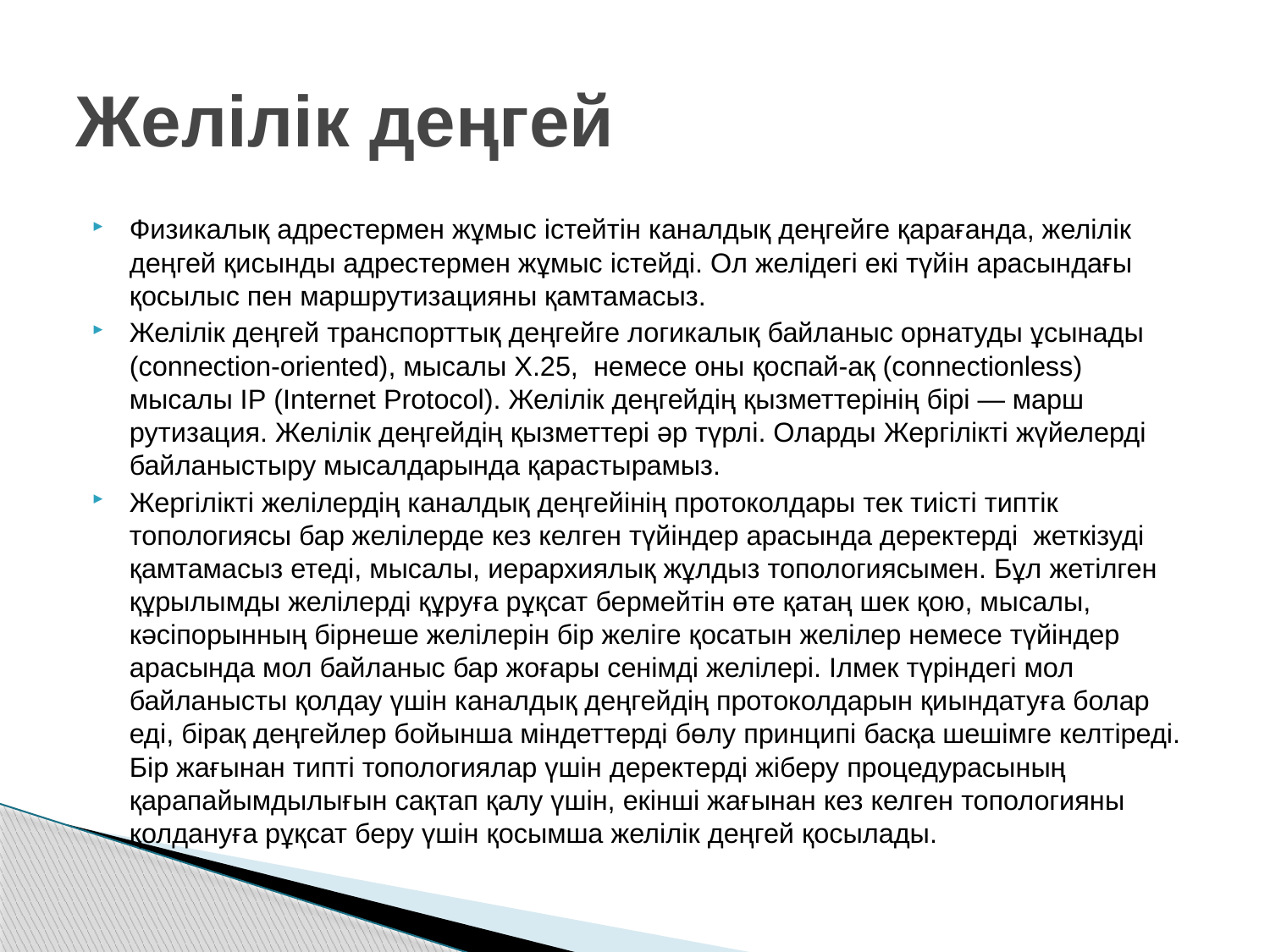

# Желілік деңгей
Физикалық адрестермен жұмыс істейтін каналдық деңгейге қарағанда, желілік деңгей қисынды адрестермен жұмыс істейді. Ол желідегі екі түйін арасындағы қосылыс пен маршрутизацияны қамтамасыз.
Желілік деңгей транспорттық деңгейге логикалық байланыс орнатуды ұсынады (connection-oriented), мысалы Х.25,  немесе оны қоспай-ақ (connectionless)  мысалы IP (Inter­net Protocol). Желілік деңгейдің қызметтерінің бірі — марш­рутизация. Желілік деңгейдің қызметтері әр түрлі. Оларды Жергілікті жүйелерді байланыстыру мысалдарында қарастырамыз.
Жергілікті желілердің каналдық деңгейінің протоколдары тек тиісті типтік топологиясы бар желілерде кез келген түйіндер арасында деректерді  жеткізуді қамтамасыз етеді, мысалы, иерархиялық жұлдыз топологиясымен. Бұл жетілген құрылымды желілерді құруға рұқсат бермейтін өте қатаң шек қою, мысалы, кәсіпорынның бірнеше желілерін бір желіге қосатын желілер немесе түйіндер арасында мол байланыс бар жоғары сенімді желілері. Ілмек түріндегі мол байланысты қолдау үшін каналдық деңгейдің протоколдарын қиындатуға болар еді, бірақ деңгейлер бойынша міндеттерді бөлу принципі басқа шешімге келтіреді. Бір жағынан типті топологиялар үшін деректерді жіберу процедурасының қарапайымдылығын сақтап қалу үшін, екінші жағынан кез келген топологияны қолдануға рұқсат беру үшін қосымша желілік деңгей қосылады.